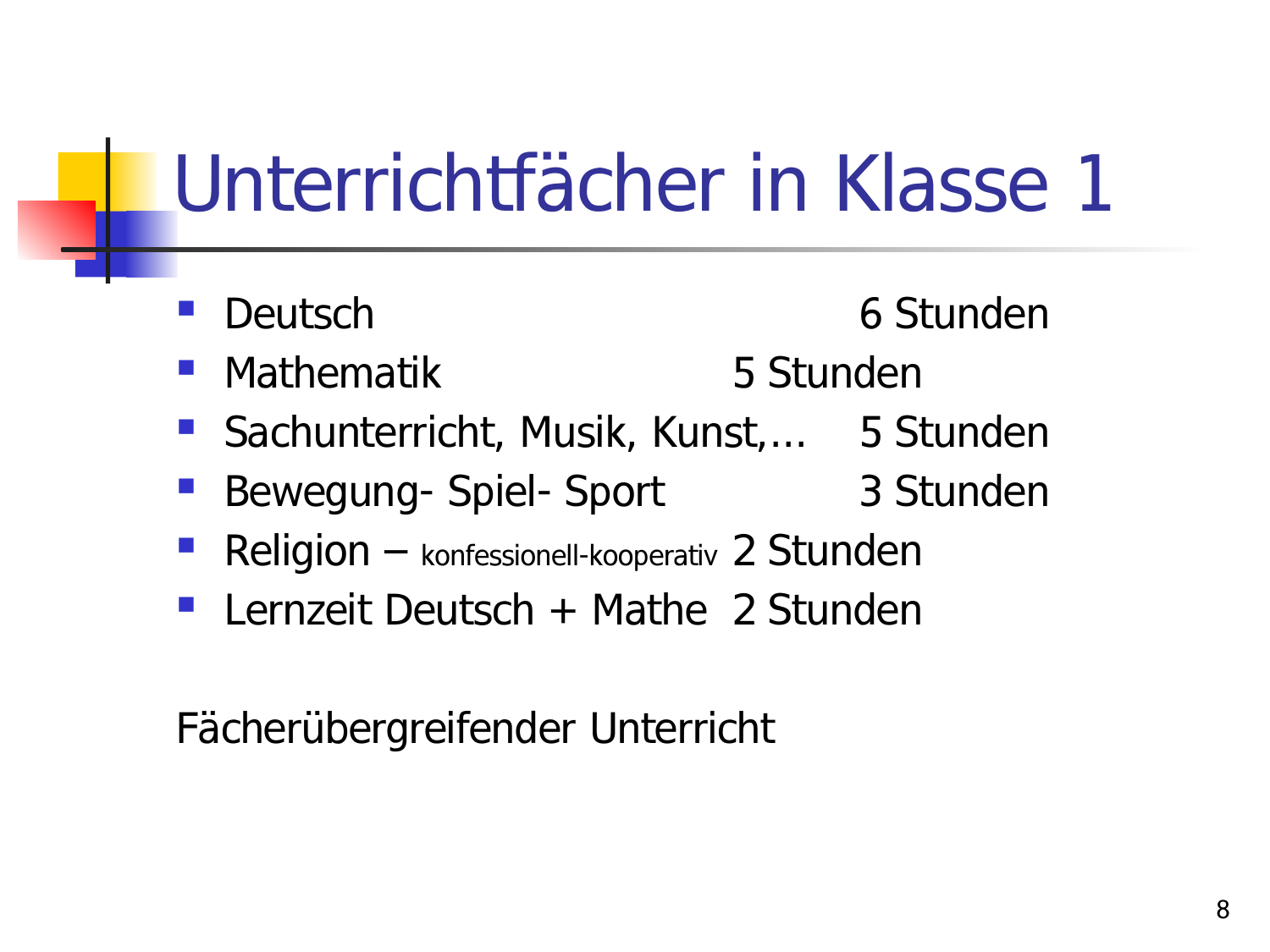

# Unterrichtfächer in Klasse 1
Deutsch				6 Stunden
Mathematik	 		5 Stunden
Sachunterricht, Musik, Kunst,...	5 Stunden
Bewegung- Spiel- Sport		3 Stunden
Religion – konfessionell-kooperativ	2 Stunden
Lernzeit Deutsch + Mathe	2 Stunden

Fächerübergreifender Unterricht
8